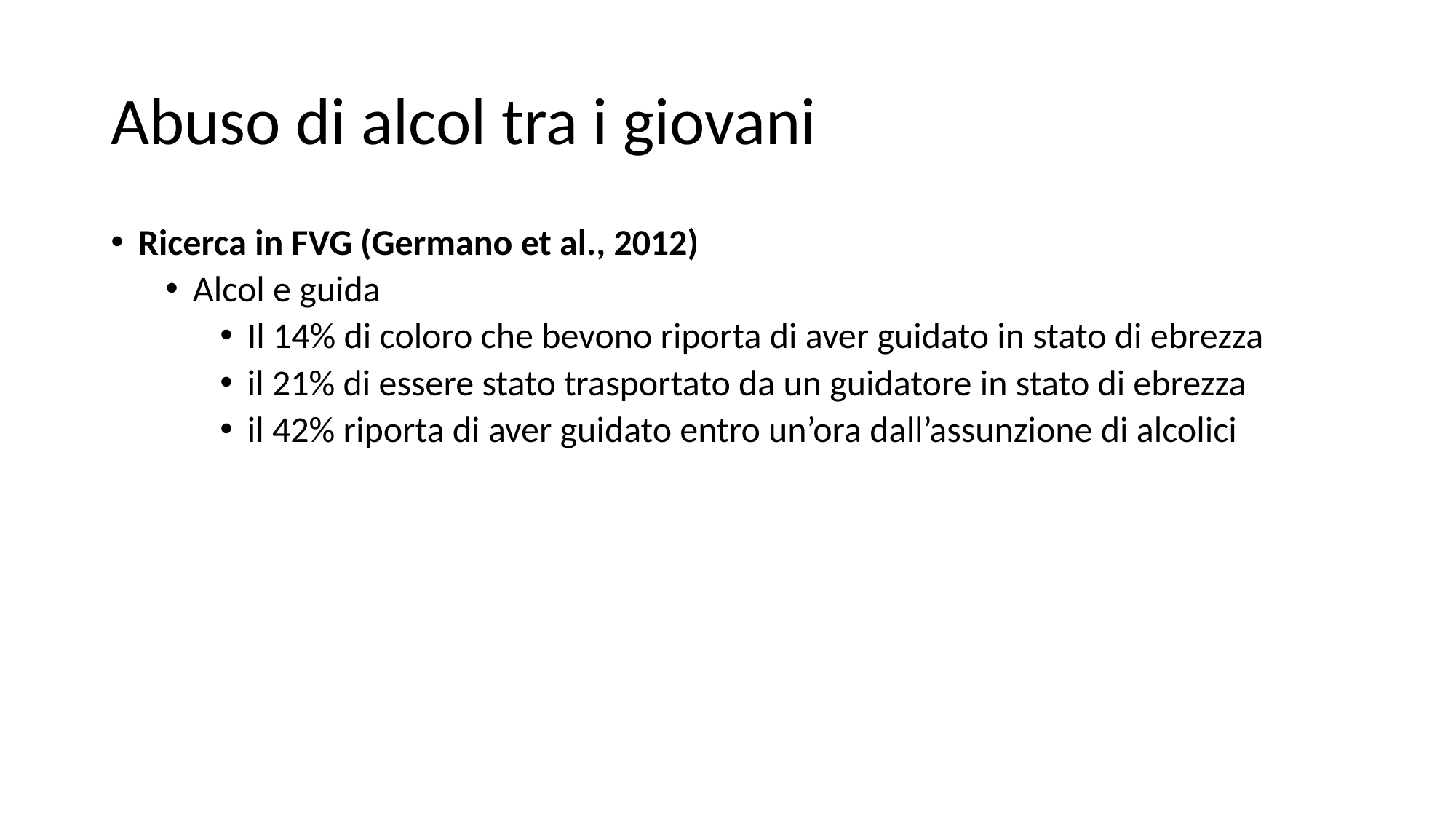

# Abuso di alcol tra i giovani
Ricerca in FVG (Germano et al., 2012)
Alcol e guida
Il 14% di coloro che bevono riporta di aver guidato in stato di ebrezza
il 21% di essere stato trasportato da un guidatore in stato di ebrezza
il 42% riporta di aver guidato entro un’ora dall’assunzione di alcolici